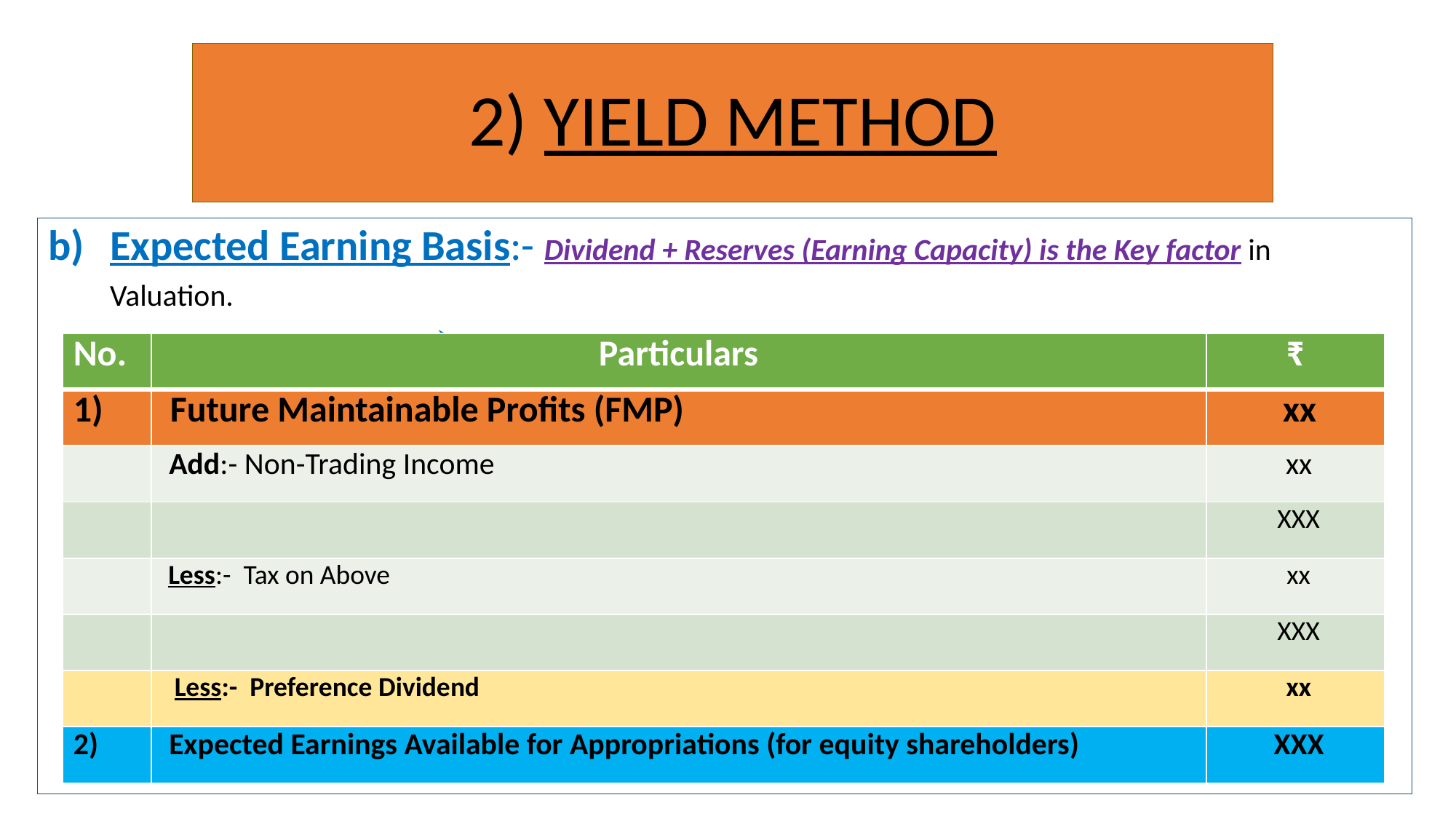

# 2) YIELD METHOD
Expected Earning Basis:- Dividend + Reserves (Earning Capacity) is the Key factor in Valuation.
 Calculating Estimated Earnings
| No. | Particulars | ₹ |
| --- | --- | --- |
| 1) | Future Maintainable Profits (FMP) | xx |
|  | Add:- Non-Trading Income | xx |
|  |  | XXX |
|  | Less:- Tax on Above | xx |
|  |  | XXX |
|  | Less:- Preference Dividend | xx |
| 2) | Expected Earnings Available for Appropriations (for equity shareholders) | XXX |